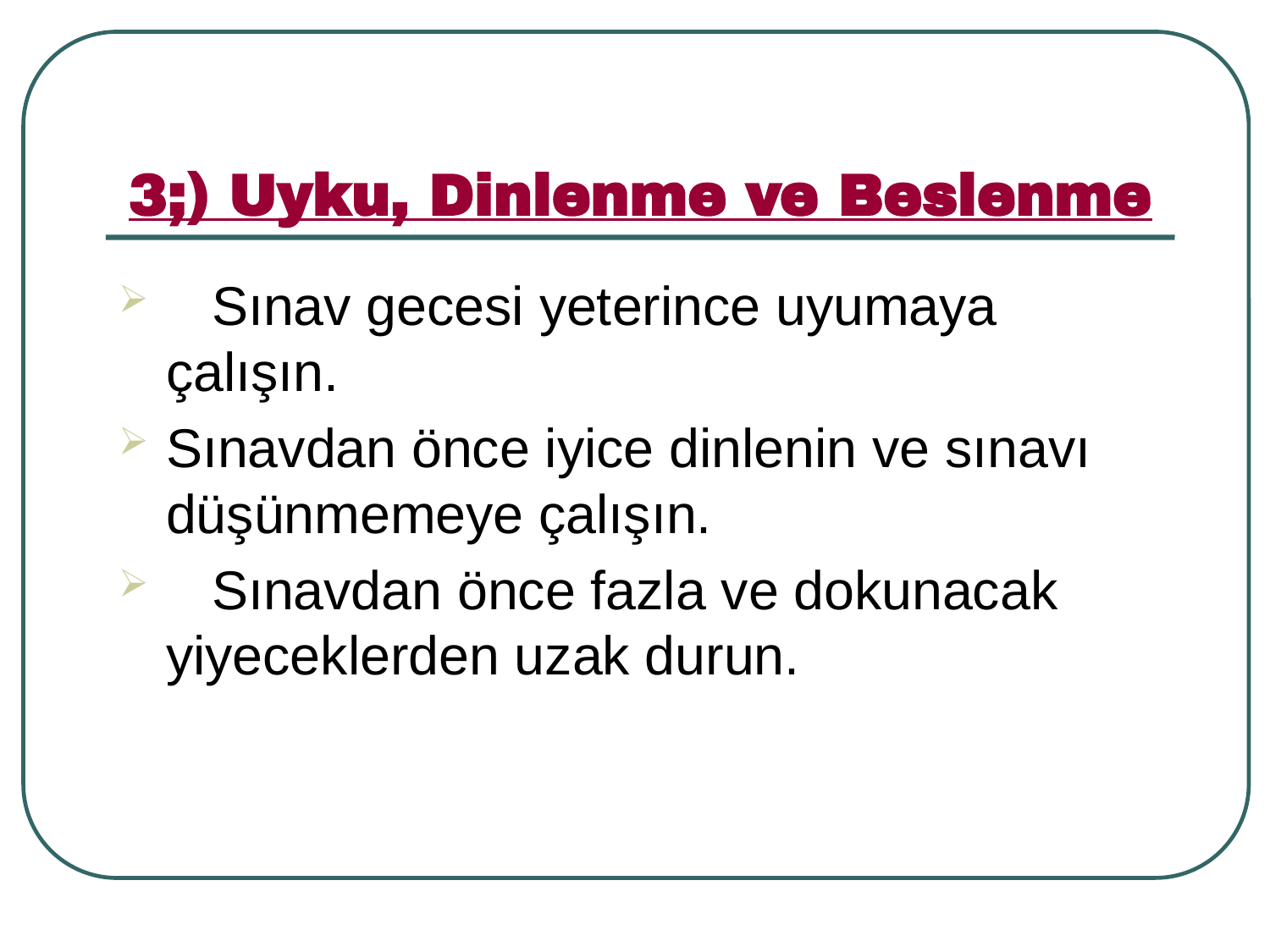

# 3;) Uyku, Dinlenme ve Beslenme
   Sınav gecesi yeterince uyumaya çalışın.
Sınavdan önce iyice dinlenin ve sınavı düşünmemeye çalışın.
   Sınavdan önce fazla ve dokunacak yiyeceklerden uzak durun.